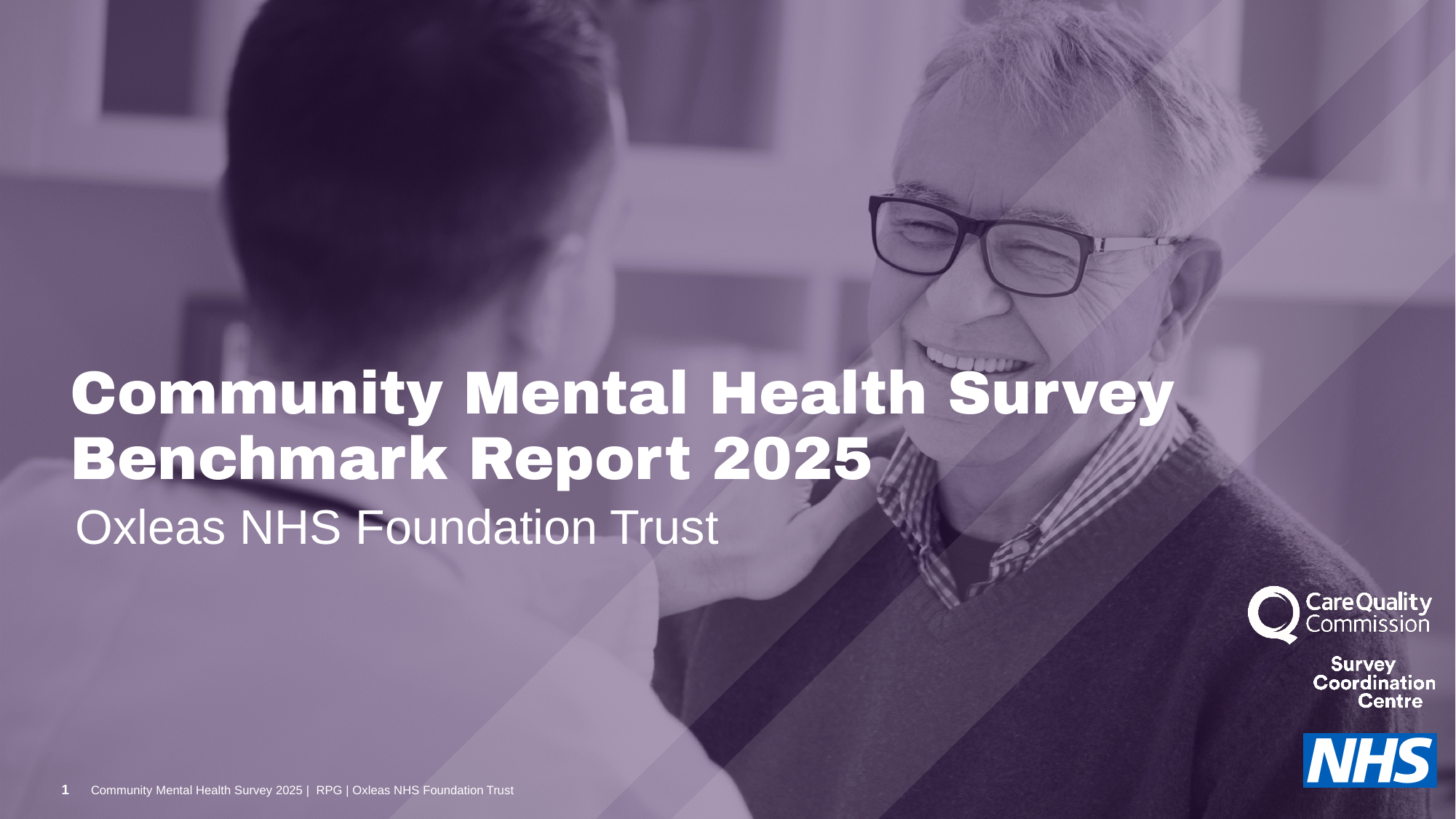

Community Mental Health Survey
Benchmark Report 2025
# Oxleas NHS Foundation Trust
1